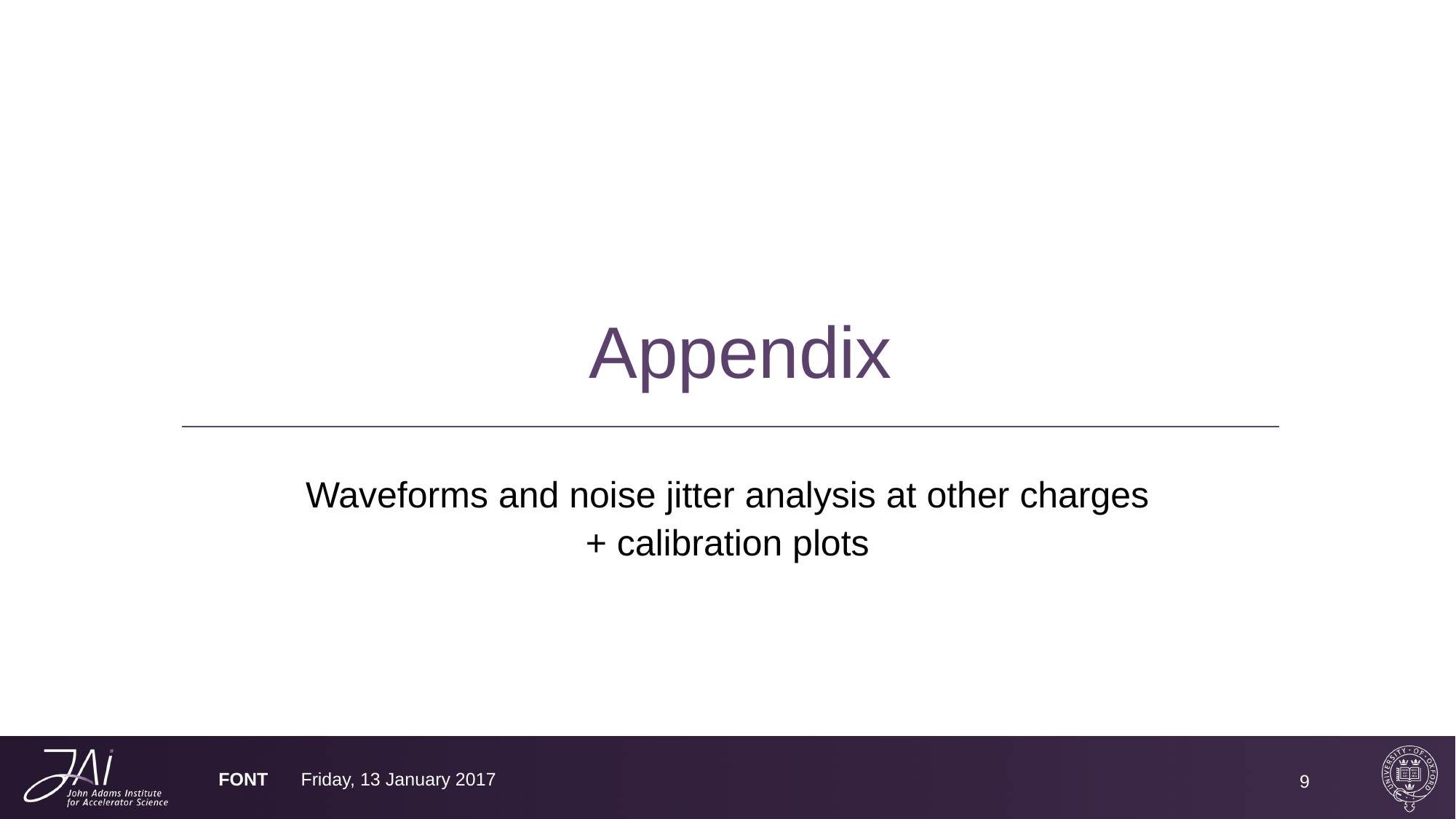

# Appendix
Waveforms and noise jitter analysis at other charges
+ calibration plots
FONT
Friday, 13 January 2017
9